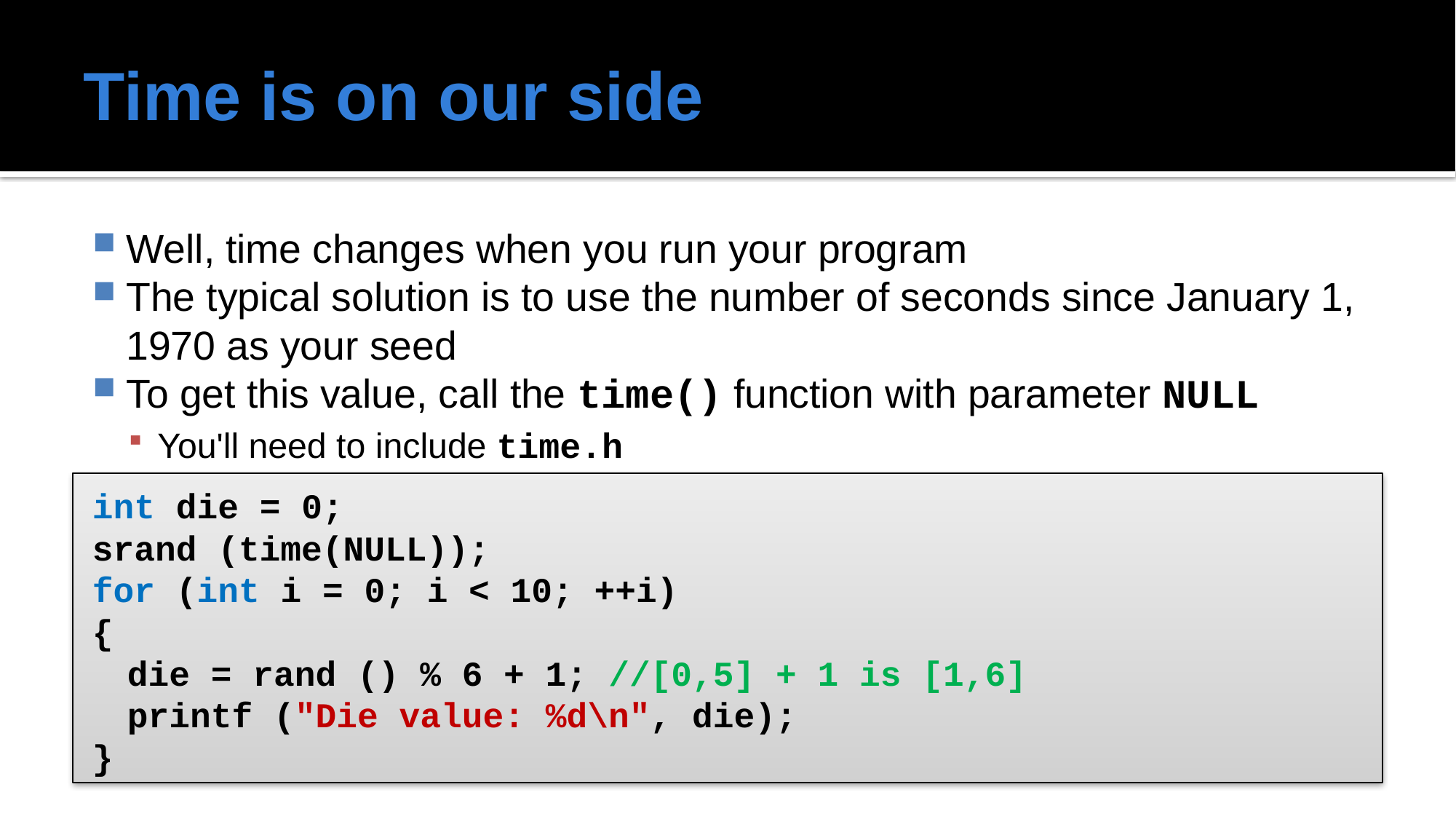

# Time is on our side
Well, time changes when you run your program
The typical solution is to use the number of seconds since January 1, 1970 as your seed
To get this value, call the time() function with parameter NULL
You'll need to include time.h
int die = 0;
srand (time(NULL));
for (int i = 0; i < 10; ++i)
{
	die = rand () % 6 + 1; //[0,5] + 1 is [1,6]
	printf ("Die value: %d\n", die);
}